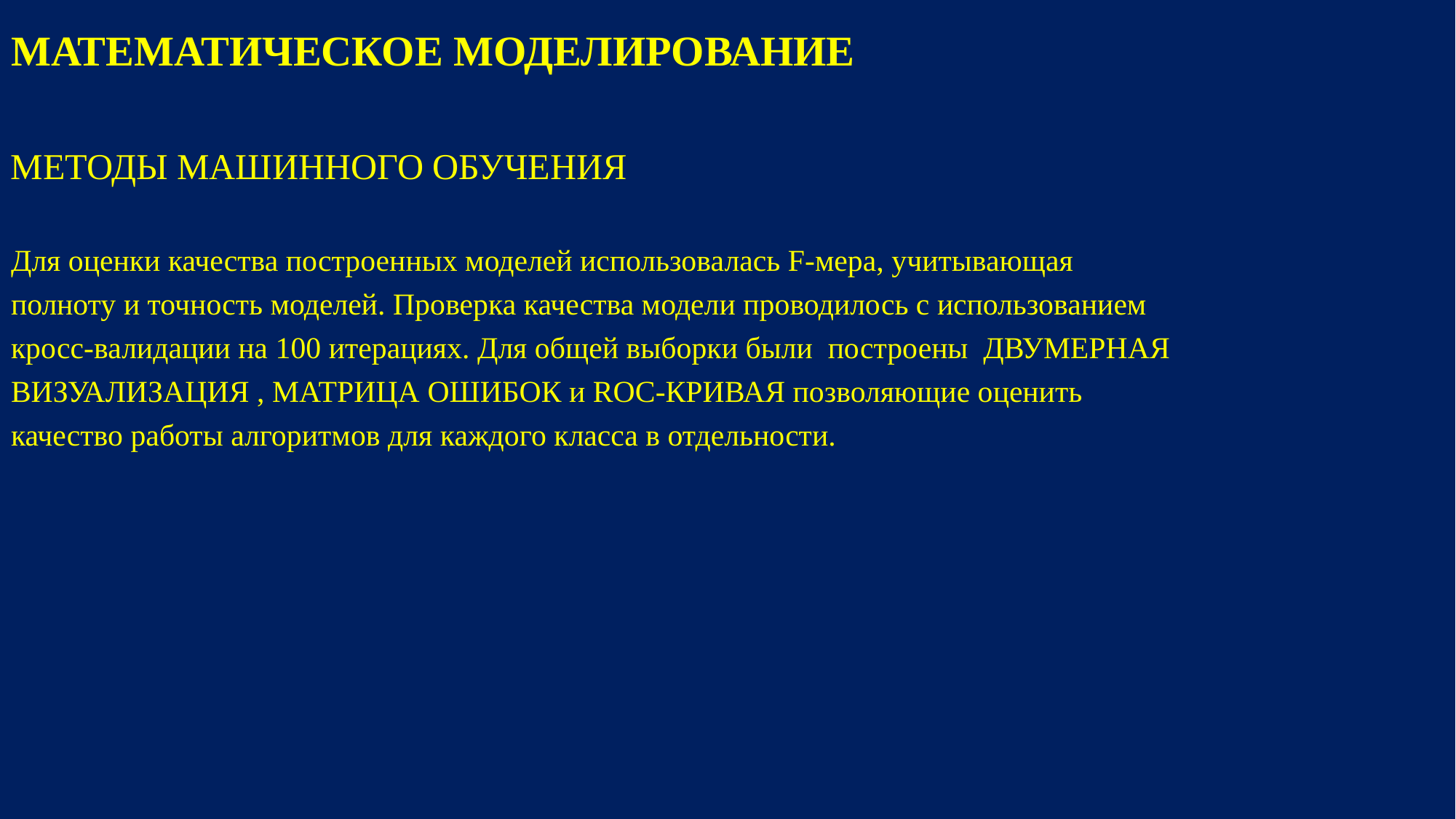

# МАТЕМАТИЧЕСКОЕ МОДЕЛИРОВАНИЕ
МЕТОДЫ МАШИННОГО ОБУЧЕНИЯ

Для оценки качества построенных моделей использовалась F-мера, учитывающая полноту и точность моделей. Проверка качества модели проводилось с использованием кросс-валидации на 100 итерациях. Для общей выборки были  построены  ДВУМЕРНАЯ ВИЗУАЛИЗАЦИЯ , МАТРИЦА ОШИБОК и ROC-КРИВАЯ позволяющие оценить качество работы алгоритмов для каждого класса в отдельности.